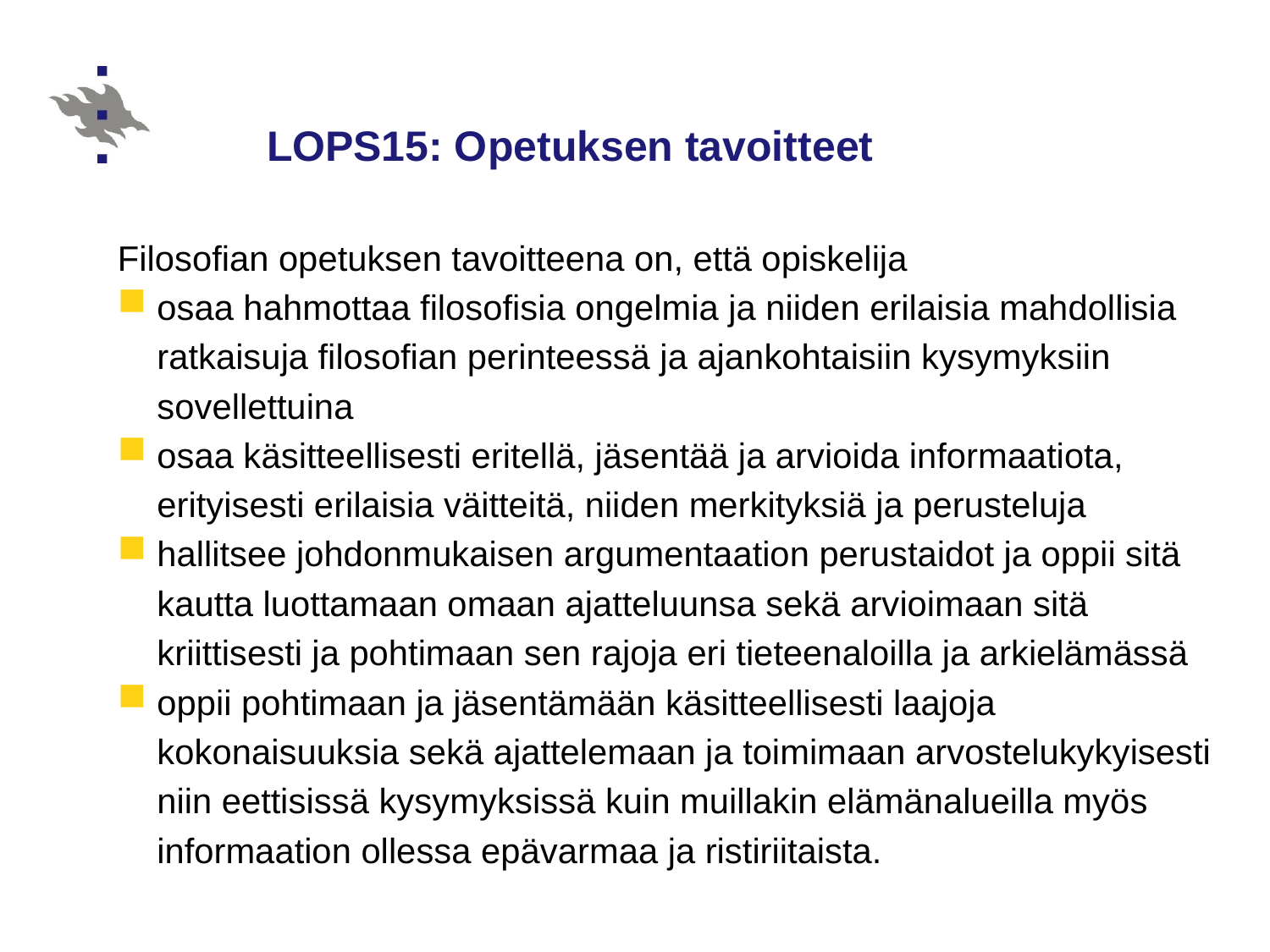

# LOPS15: Opetuksen tavoitteet
Filosofian opetuksen tavoitteena on, että opiskelija
osaa hahmottaa filosofisia ongelmia ja niiden erilaisia mahdollisia ratkaisuja filosofian perinteessä ja ajankohtaisiin kysymyksiin sovellettuina
osaa käsitteellisesti eritellä, jäsentää ja arvioida informaatiota, erityisesti erilaisia väitteitä, niiden merkityksiä ja perusteluja
hallitsee johdonmukaisen argumentaation perustaidot ja oppii sitä kautta luottamaan omaan ajatteluunsa sekä arvioimaan sitä kriittisesti ja pohtimaan sen rajoja eri tieteenaloilla ja arkielämässä
oppii pohtimaan ja jäsentämään käsitteellisesti laajoja kokonaisuuksia sekä ajattelemaan ja toimimaan arvostelukykyisesti niin eettisissä kysymyksissä kuin muillakin elämänalueilla myös informaation ollessa epävarmaa ja ristiriitaista.